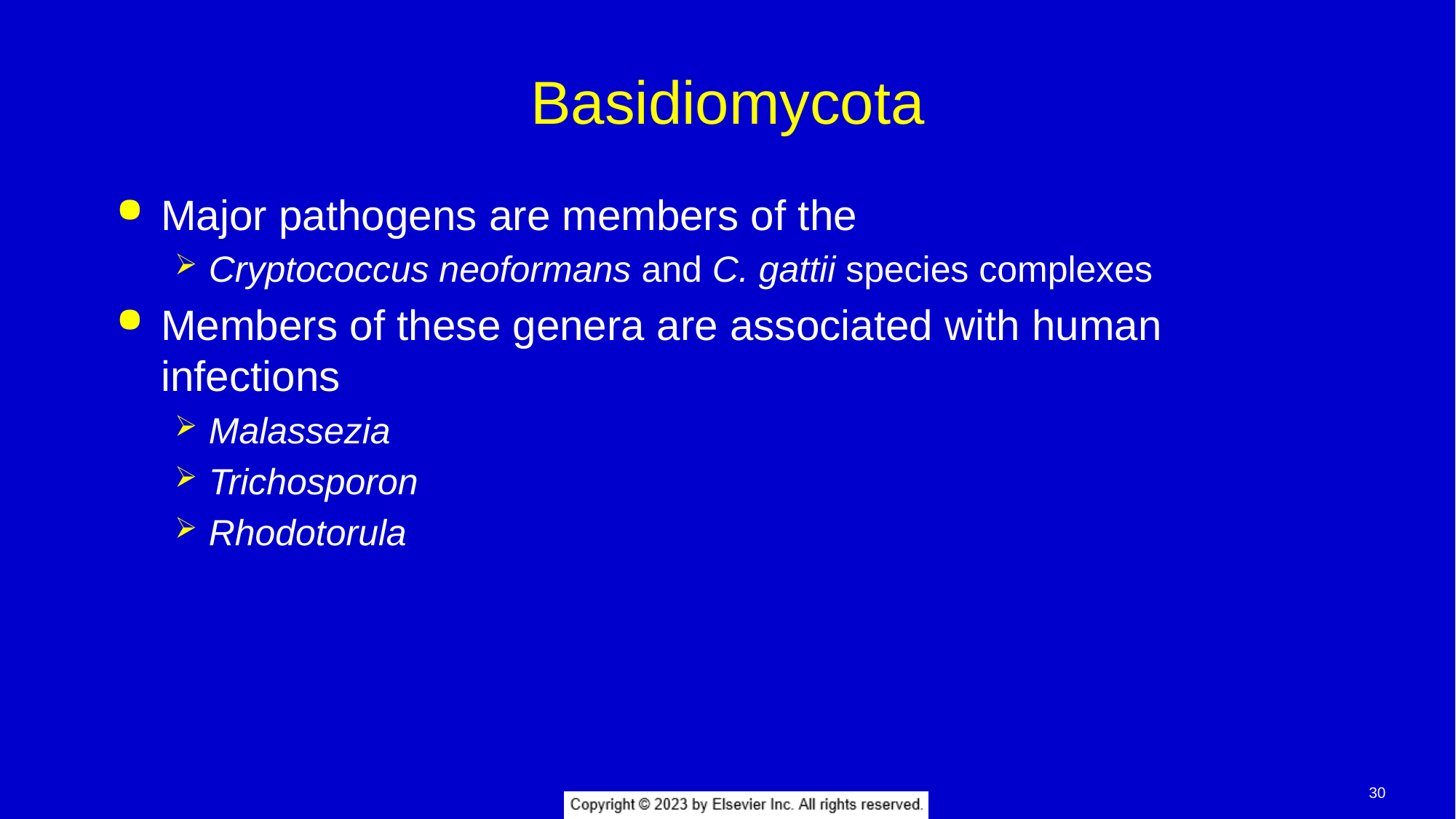

# Basidiomycota
Major pathogens are members of the
Cryptococcus neoformans and C. gattii species complexes
Members of these genera are associated with human infections
Malassezia
Trichosporon
Rhodotorula